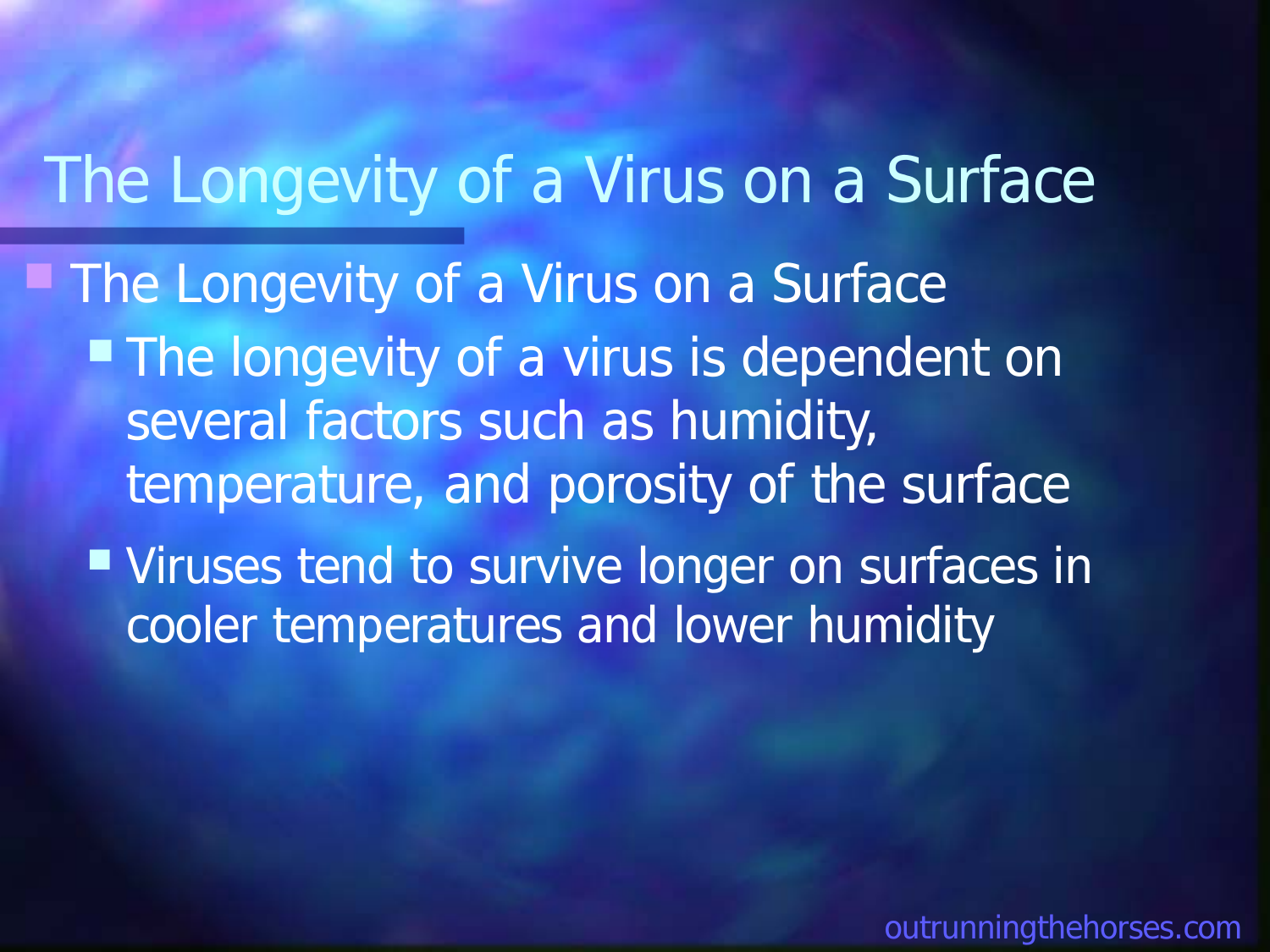

# The Longevity of a Virus on a Surface
The Longevity of a Virus on a Surface
The longevity of a virus is dependent on several factors such as humidity, temperature, and porosity of the surface
Viruses tend to survive longer on surfaces in cooler temperatures and lower humidity
outrunningthehorses.com